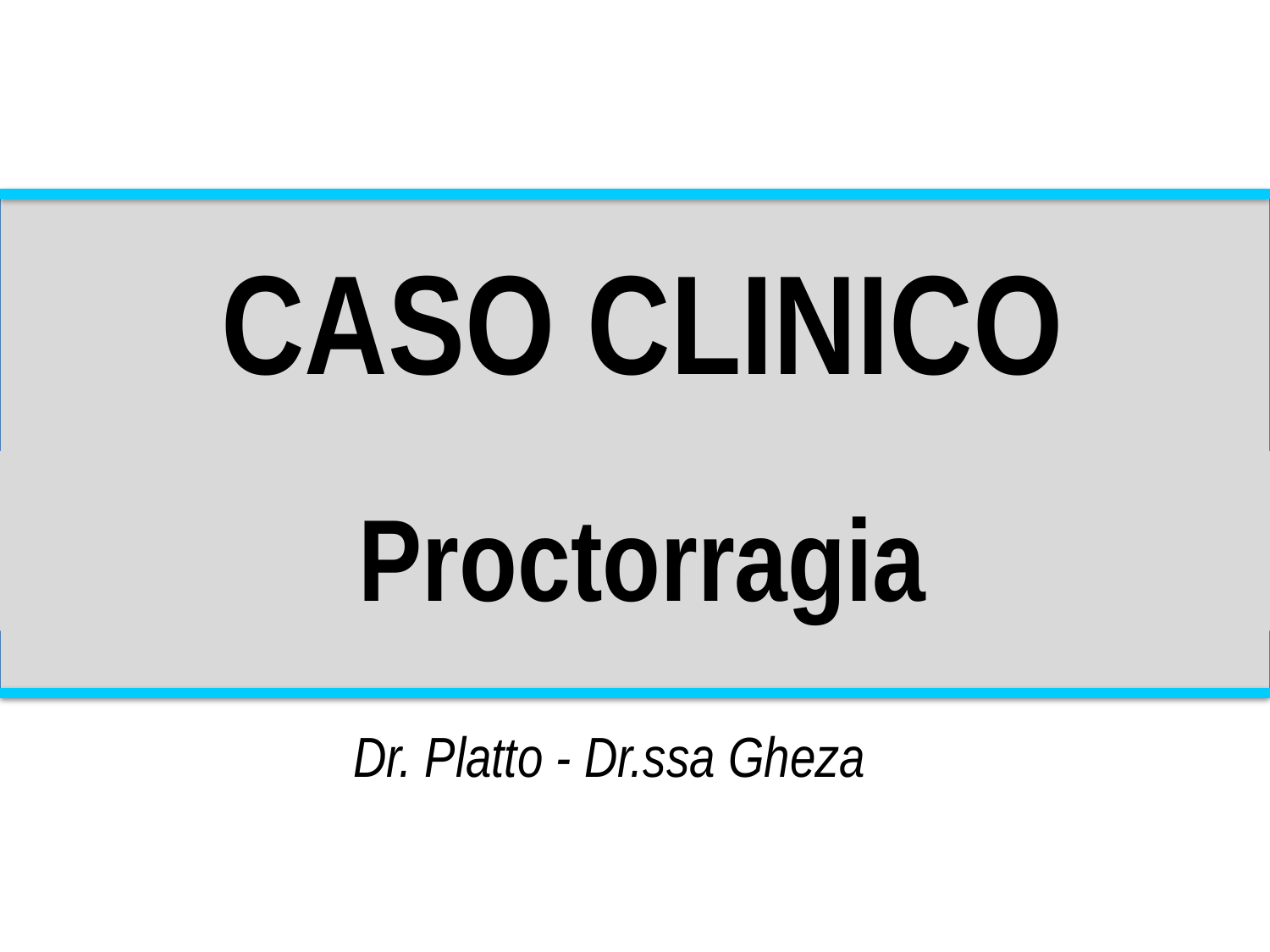

CASO CLINICO
Proctorragia
Dr. Platto - Dr.ssa Gheza